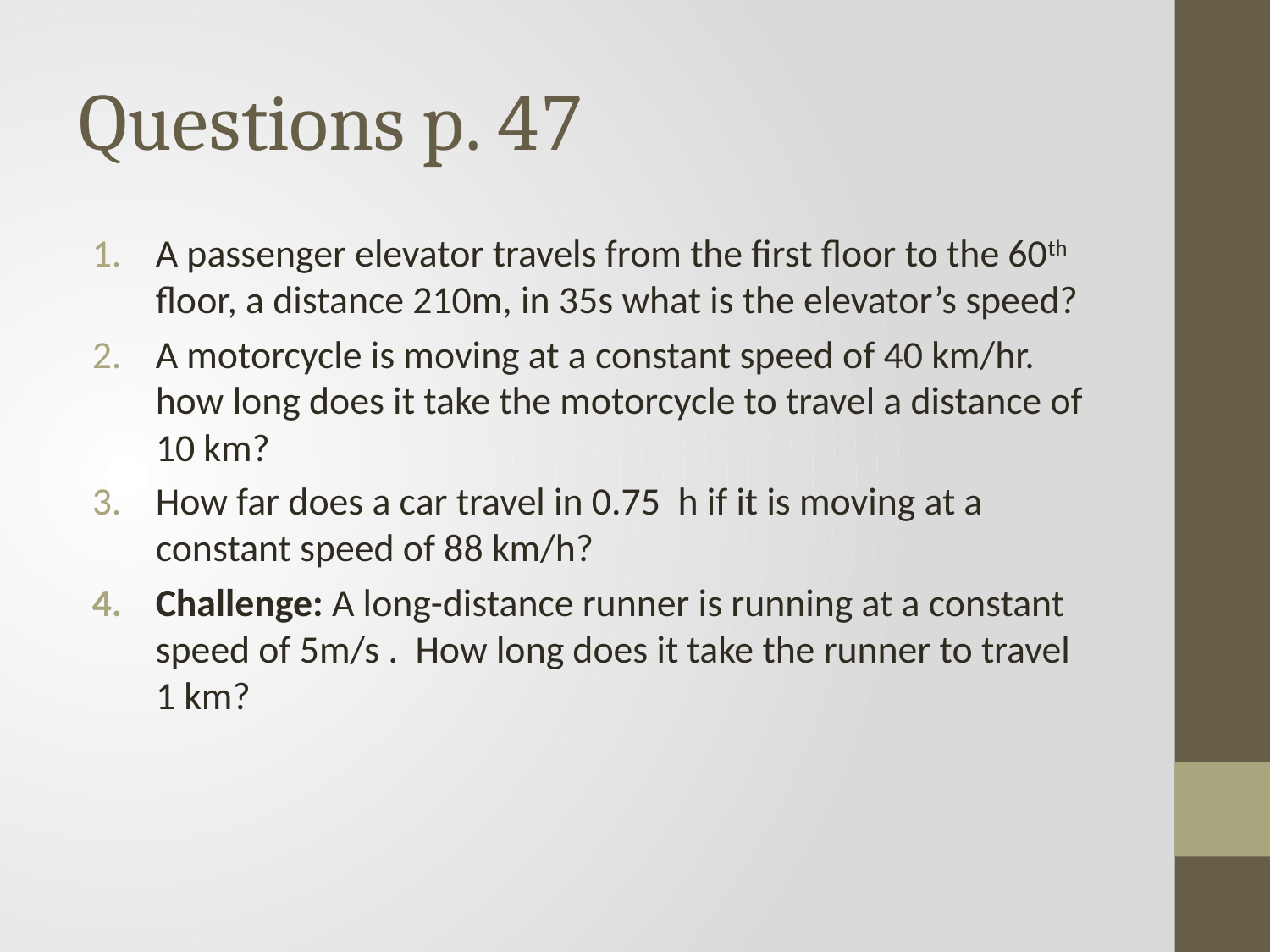

# Questions p. 47
A passenger elevator travels from the first floor to the 60th floor, a distance 210m, in 35s what is the elevator’s speed?
A motorcycle is moving at a constant speed of 40 km/hr. how long does it take the motorcycle to travel a distance of 10 km?
How far does a car travel in 0.75  h if it is moving at a constant speed of 88 km/h?
Challenge: A long-distance runner is running at a constant speed of 5m/s .  How long does it take the runner to travel 1 km?